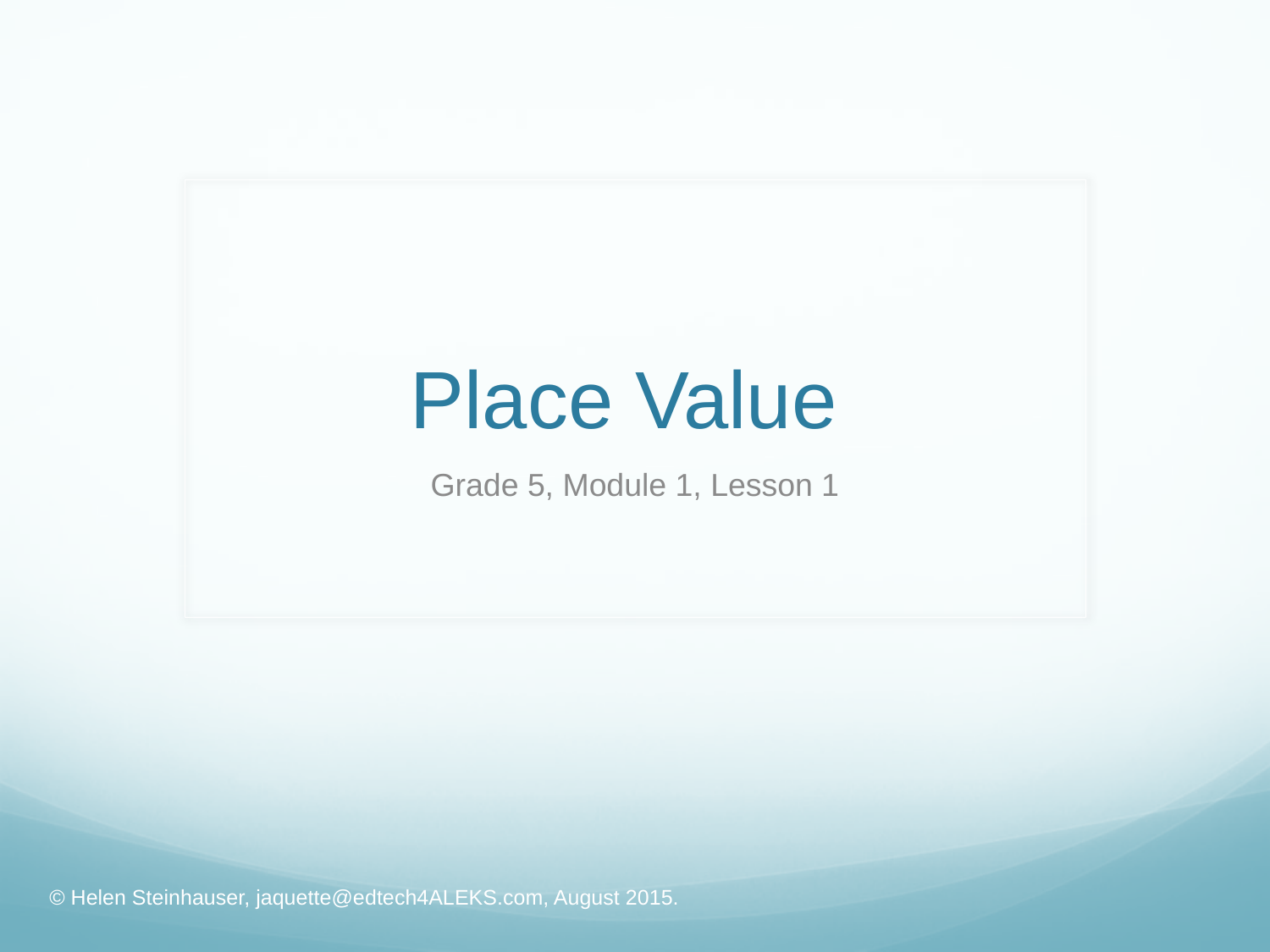

# Place Value
Grade 5, Module 1, Lesson 1
© Helen Steinhauser, jaquette@edtech4ALEKS.com, August 2015.